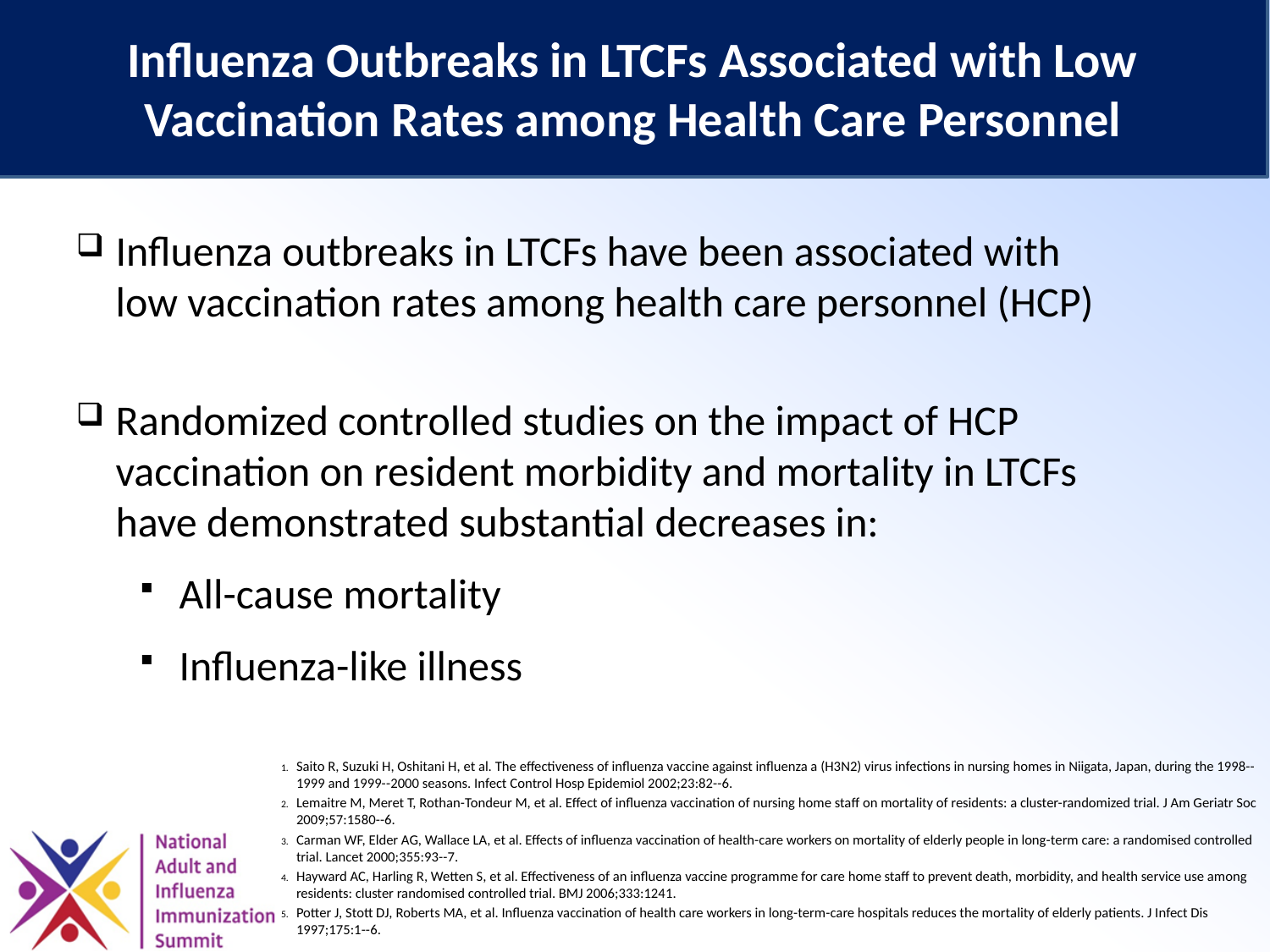

Influenza Outbreaks in LTCFs Associated with Low Vaccination Rates among Health Care Personnel
Influenza outbreaks in LTCFs have been associated with low vaccination rates among health care personnel (HCP)

Randomized controlled studies on the impact of HCP vaccination on resident morbidity and mortality in LTCFs have demonstrated substantial decreases in:
All-cause mortality
Influenza-like illness
Saito R, Suzuki H, Oshitani H, et al. The effectiveness of influenza vaccine against influenza a (H3N2) virus infections in nursing homes in Niigata, Japan, during the 1998--1999 and 1999--2000 seasons. Infect Control Hosp Epidemiol 2002;23:82--6.
Lemaitre M, Meret T, Rothan-Tondeur M, et al. Effect of influenza vaccination of nursing home staff on mortality of residents: a cluster-randomized trial. J Am Geriatr Soc 2009;57:1580--6.
Carman WF, Elder AG, Wallace LA, et al. Effects of influenza vaccination of health-care workers on mortality of elderly people in long-term care: a randomised controlled trial. Lancet 2000;355:93--7.
Hayward AC, Harling R, Wetten S, et al. Effectiveness of an influenza vaccine programme for care home staff to prevent death, morbidity, and health service use among residents: cluster randomised controlled trial. BMJ 2006;333:1241.
Potter J, Stott DJ, Roberts MA, et al. Influenza vaccination of health care workers in long-term-care hospitals reduces the mortality of elderly patients. J Infect Dis 1997;175:1--6.